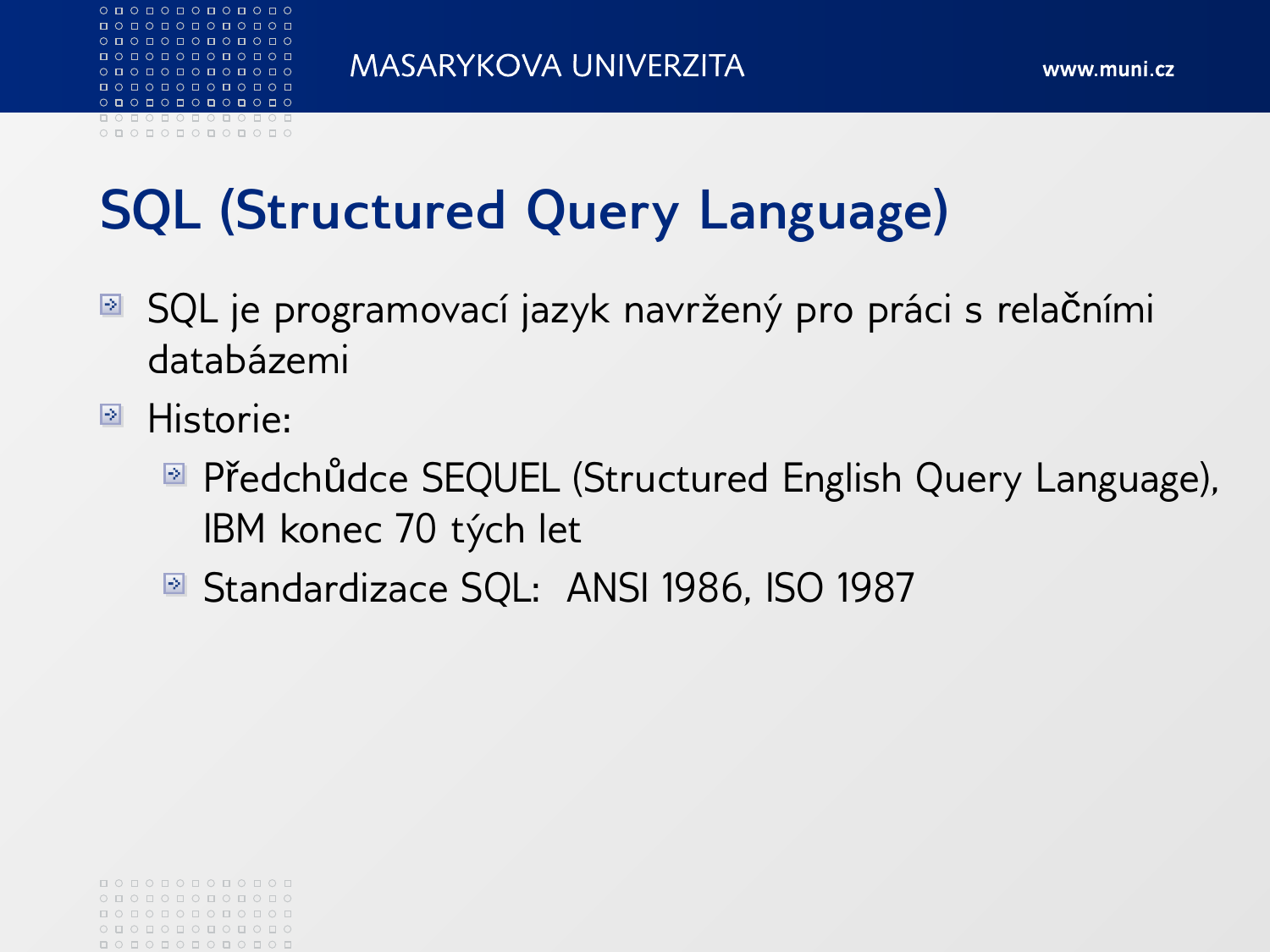

# SQL (Structured Query Language)
SQL je programovací jazyk navržený pro práci s relačními databázemi
Historie:
Předchůdce SEQUEL (Structured English Query Language), IBM konec 70 tých let
Standardizace SQL:  ANSI 1986, ISO 1987